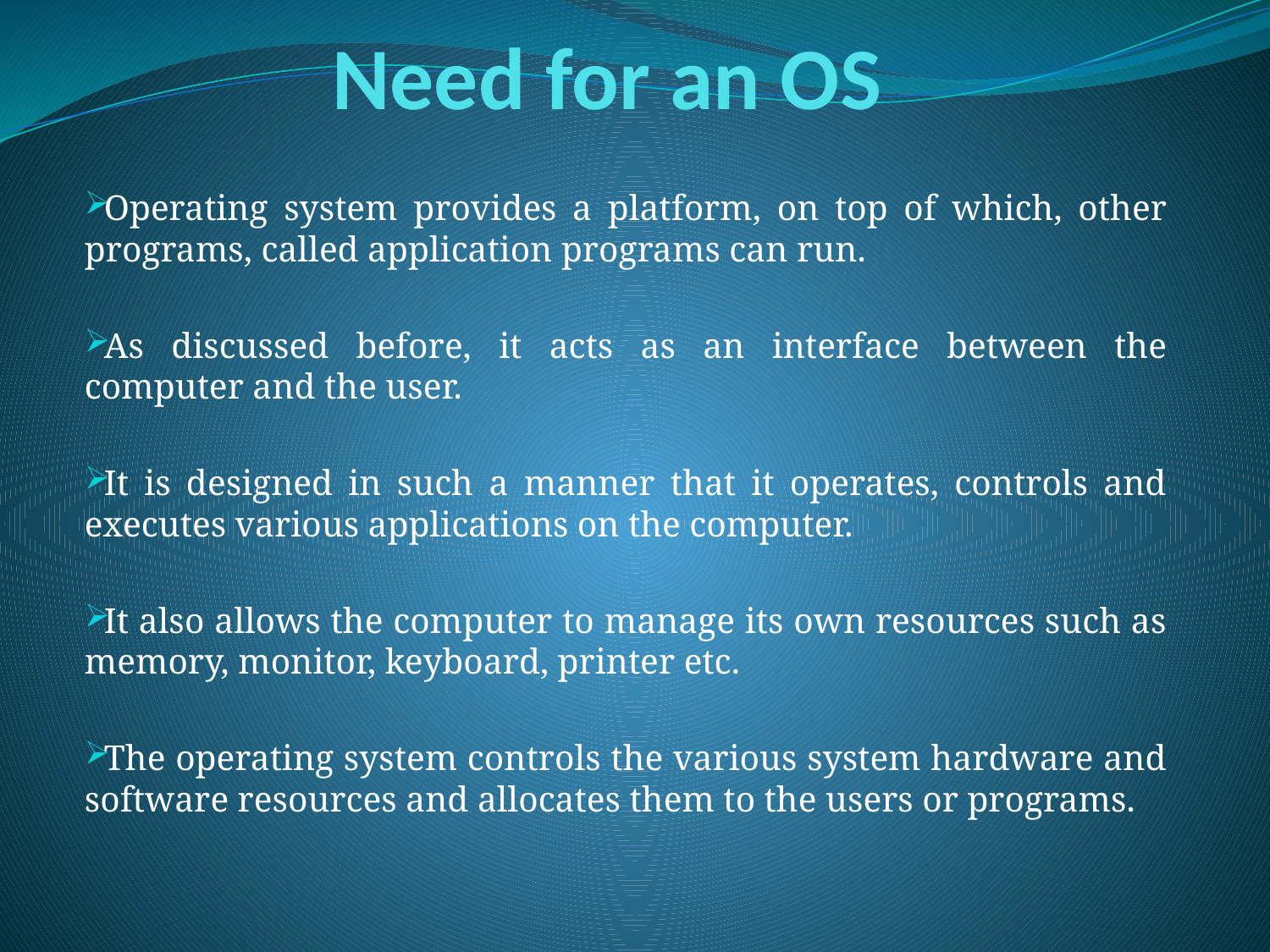

# Need for an OS
Operating system provides a platform, on top of which, other programs, called application programs can run.

As discussed before, it acts as an interface between the computer and the user.

It is designed in such a manner that it operates, controls and executes various applications on the computer.

It also allows the computer to manage its own resources such as memory, monitor, keyboard, printer etc.

The operating system controls the various system hardware and software resources and allocates them to the users or programs.